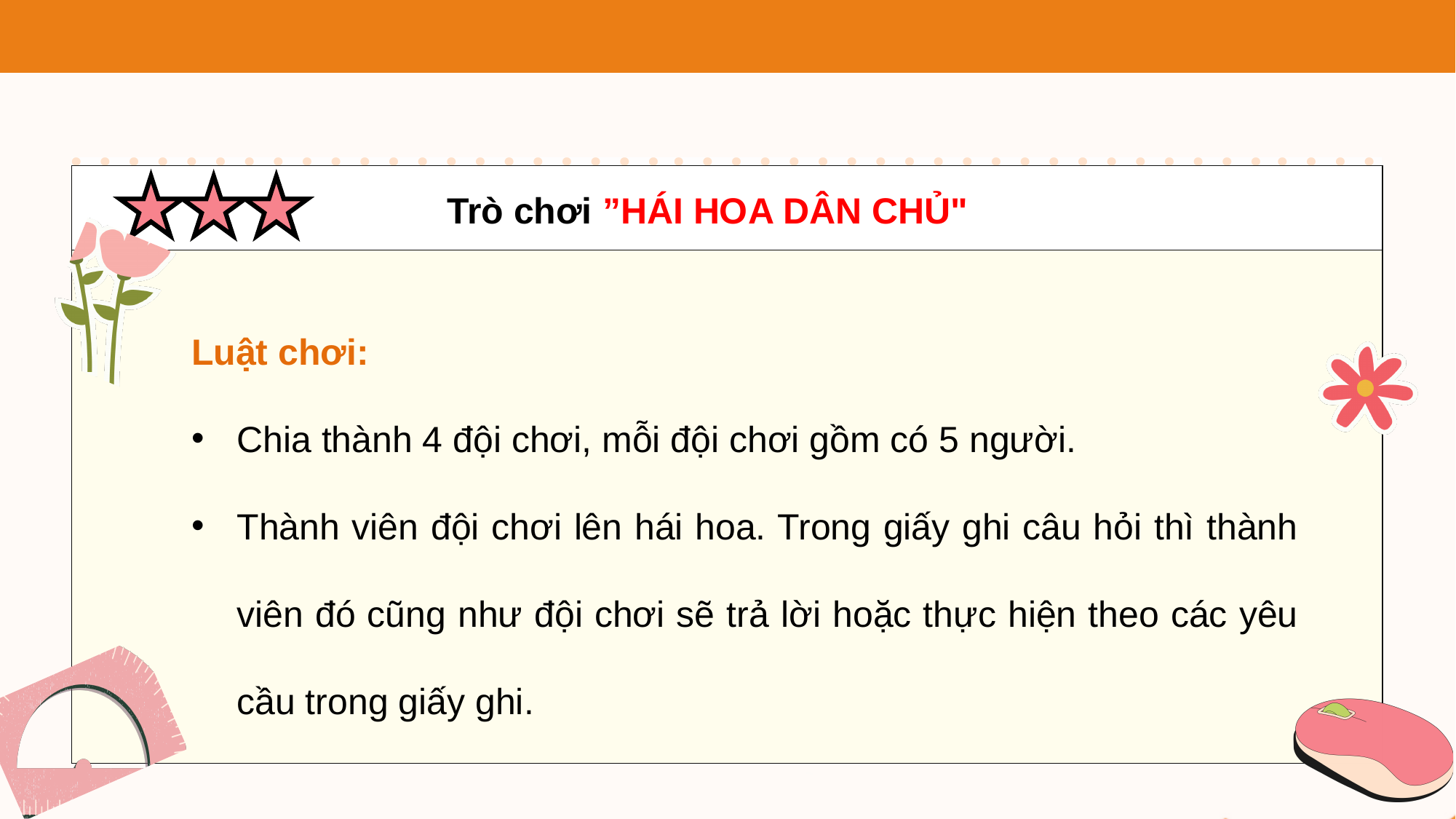

|  |  |  |
| --- | --- | --- |
|  |  |  |
|  |  |  |
|  |  |  |

Trò chơi ”HÁI HOA DÂN CHỦ"

Luật chơi:
Chia thành 4 đội chơi, mỗi đội chơi gồm có 5 người.
Thành viên đội chơi lên hái hoa. Trong giấy ghi câu hỏi thì thành viên đó cũng như đội chơi sẽ trả lời hoặc thực hiện theo các yêu cầu trong giấy ghi.